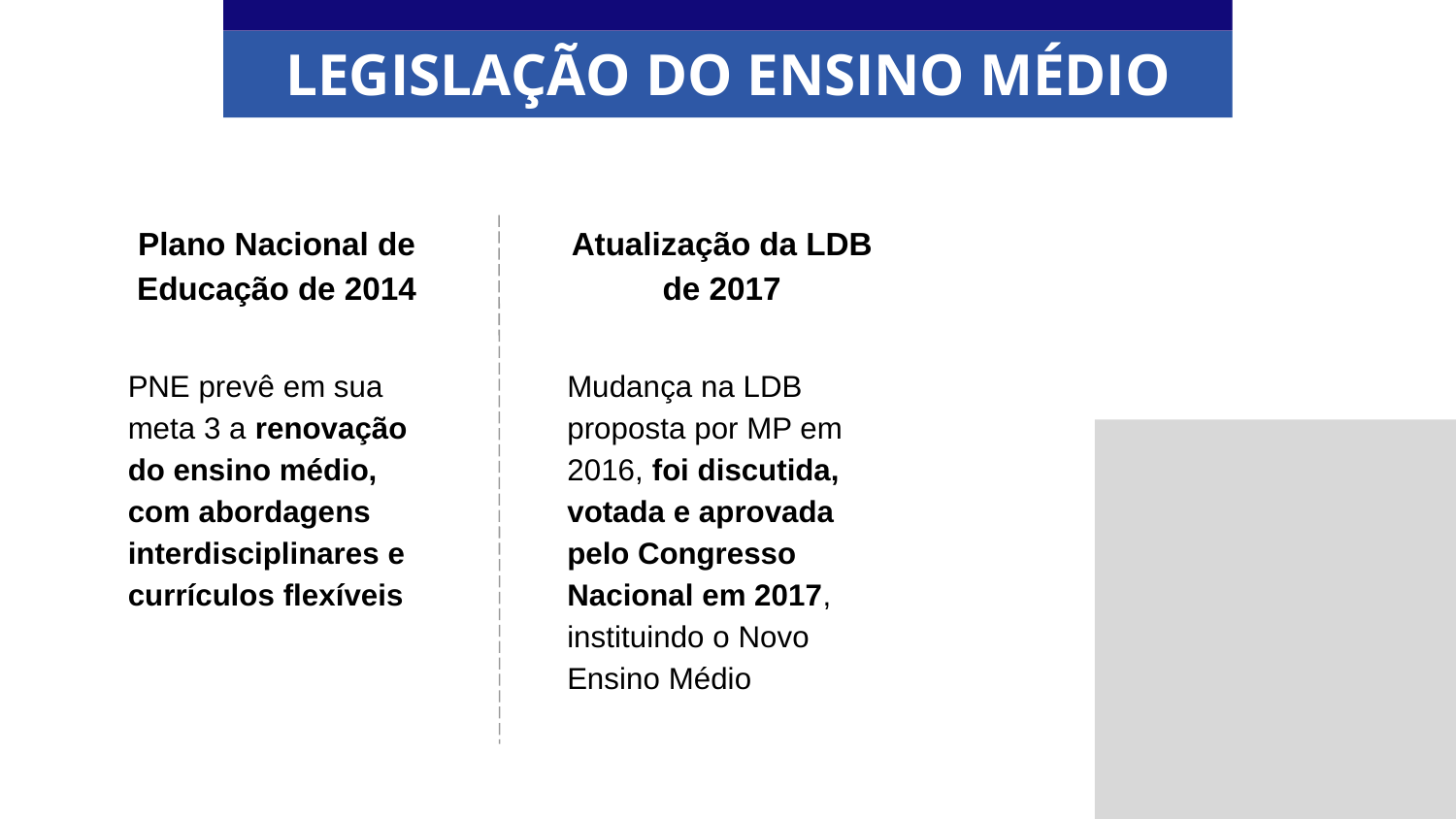

LEGISLAÇÃO DO ENSINO MÉDIO
Plano Nacional de Educação de 2014
PNE prevê em sua meta 3 a renovação do ensino médio, com abordagens interdisciplinares e currículos flexíveis
Atualização da LDB de 2017
Mudança na LDB proposta por MP em 2016, foi discutida, votada e aprovada pelo Congresso Nacional em 2017, instituindo o Novo Ensino Médio